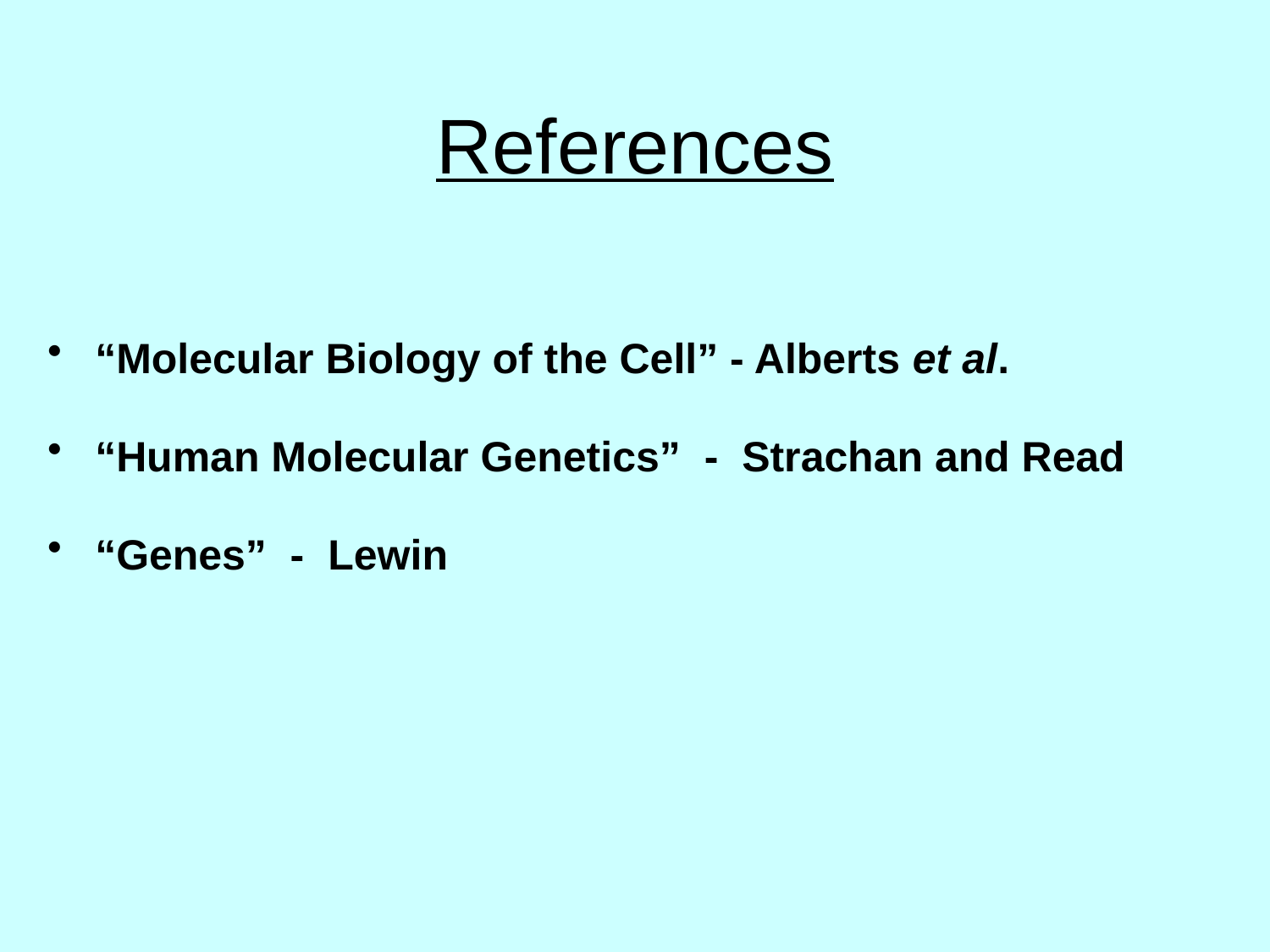

# References
“Molecular Biology of the Cell” - Alberts et al.

“Human Molecular Genetics”  -  Strachan and Read

“Genes”  -  Lewin